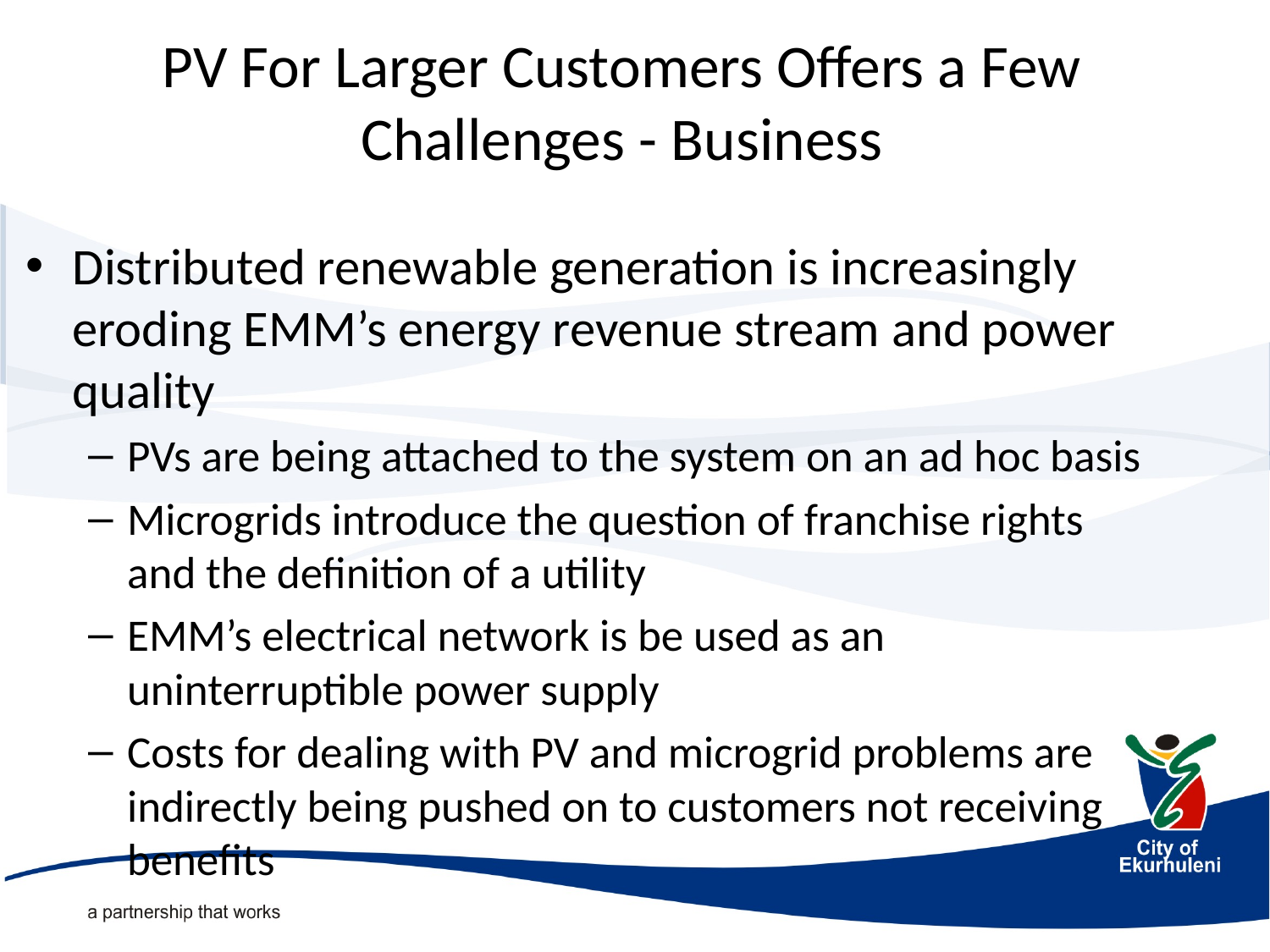

# PV For Larger Customers Offers a Few Challenges - Business
Distributed renewable generation is increasingly eroding EMM’s energy revenue stream and power quality
PVs are being attached to the system on an ad hoc basis
Microgrids introduce the question of franchise rights and the definition of a utility
EMM’s electrical network is be used as an uninterruptible power supply
Costs for dealing with PV and microgrid problems are indirectly being pushed on to customers not receiving benefits